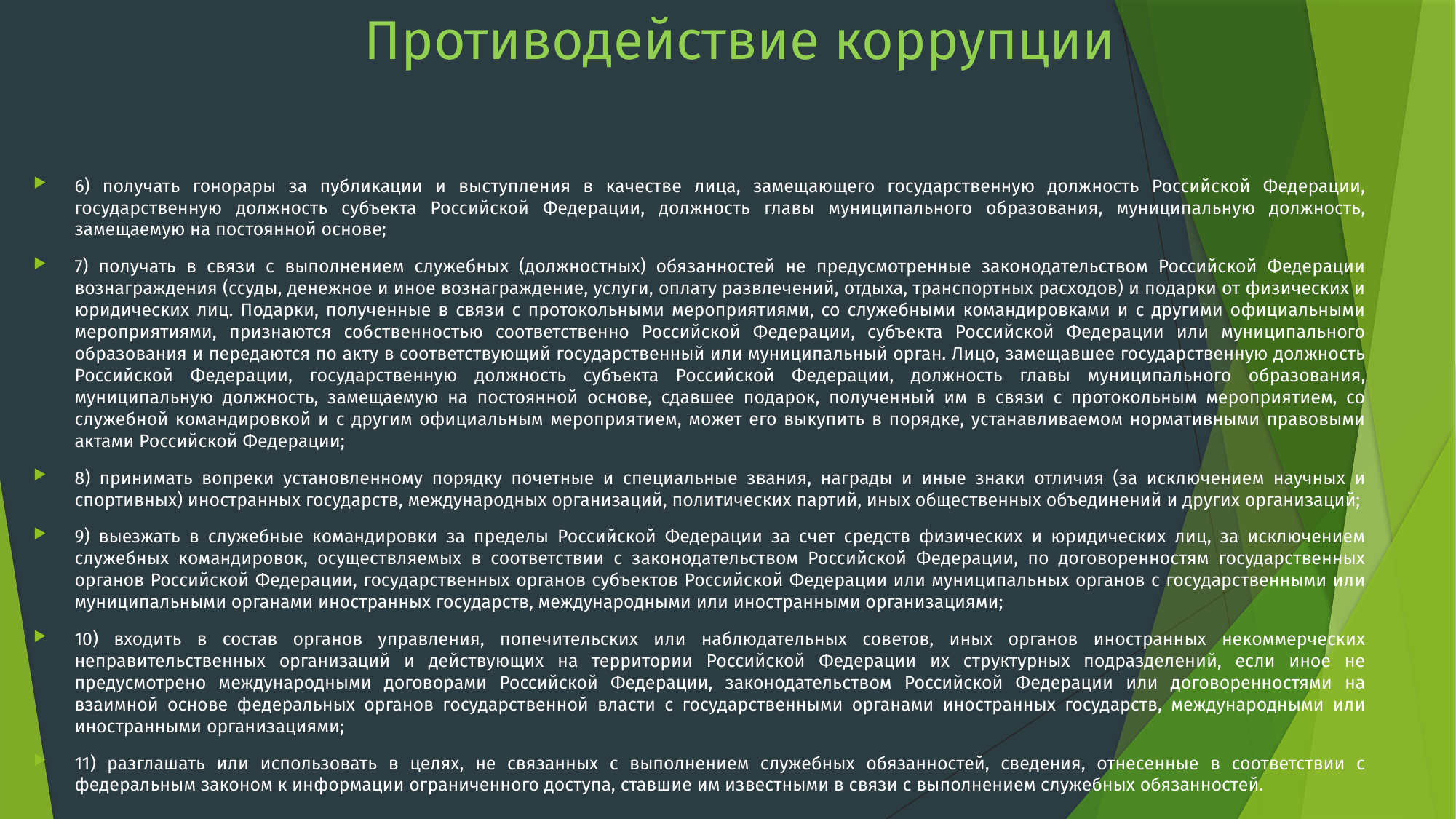

# Противодействие коррупции
6) получать гонорары за публикации и выступления в качестве лица, замещающего государственную должность Российской Федерации, государственную должность субъекта Российской Федерации, должность главы муниципального образования, муниципальную должность, замещаемую на постоянной основе;
7) получать в связи с выполнением служебных (должностных) обязанностей не предусмотренные законодательством Российской Федерации вознаграждения (ссуды, денежное и иное вознаграждение, услуги, оплату развлечений, отдыха, транспортных расходов) и подарки от физических и юридических лиц. Подарки, полученные в связи с протокольными мероприятиями, со служебными командировками и с другими официальными мероприятиями, признаются собственностью соответственно Российской Федерации, субъекта Российской Федерации или муниципального образования и передаются по акту в соответствующий государственный или муниципальный орган. Лицо, замещавшее государственную должность Российской Федерации, государственную должность субъекта Российской Федерации, должность главы муниципального образования, муниципальную должность, замещаемую на постоянной основе, сдавшее подарок, полученный им в связи с протокольным мероприятием, со служебной командировкой и с другим официальным мероприятием, может его выкупить в порядке, устанавливаемом нормативными правовыми актами Российской Федерации;
8) принимать вопреки установленному порядку почетные и специальные звания, награды и иные знаки отличия (за исключением научных и спортивных) иностранных государств, международных организаций, политических партий, иных общественных объединений и других организаций;
9) выезжать в служебные командировки за пределы Российской Федерации за счет средств физических и юридических лиц, за исключением служебных командировок, осуществляемых в соответствии с законодательством Российской Федерации, по договоренностям государственных органов Российской Федерации, государственных органов субъектов Российской Федерации или муниципальных органов с государственными или муниципальными органами иностранных государств, международными или иностранными организациями;
10) входить в состав органов управления, попечительских или наблюдательных советов, иных органов иностранных некоммерческих неправительственных организаций и действующих на территории Российской Федерации их структурных подразделений, если иное не предусмотрено международными договорами Российской Федерации, законодательством Российской Федерации или договоренностями на взаимной основе федеральных органов государственной власти с государственными органами иностранных государств, международными или иностранными организациями;
11) разглашать или использовать в целях, не связанных с выполнением служебных обязанностей, сведения, отнесенные в соответствии с федеральным законом к информации ограниченного доступа, ставшие им известными в связи с выполнением служебных обязанностей.